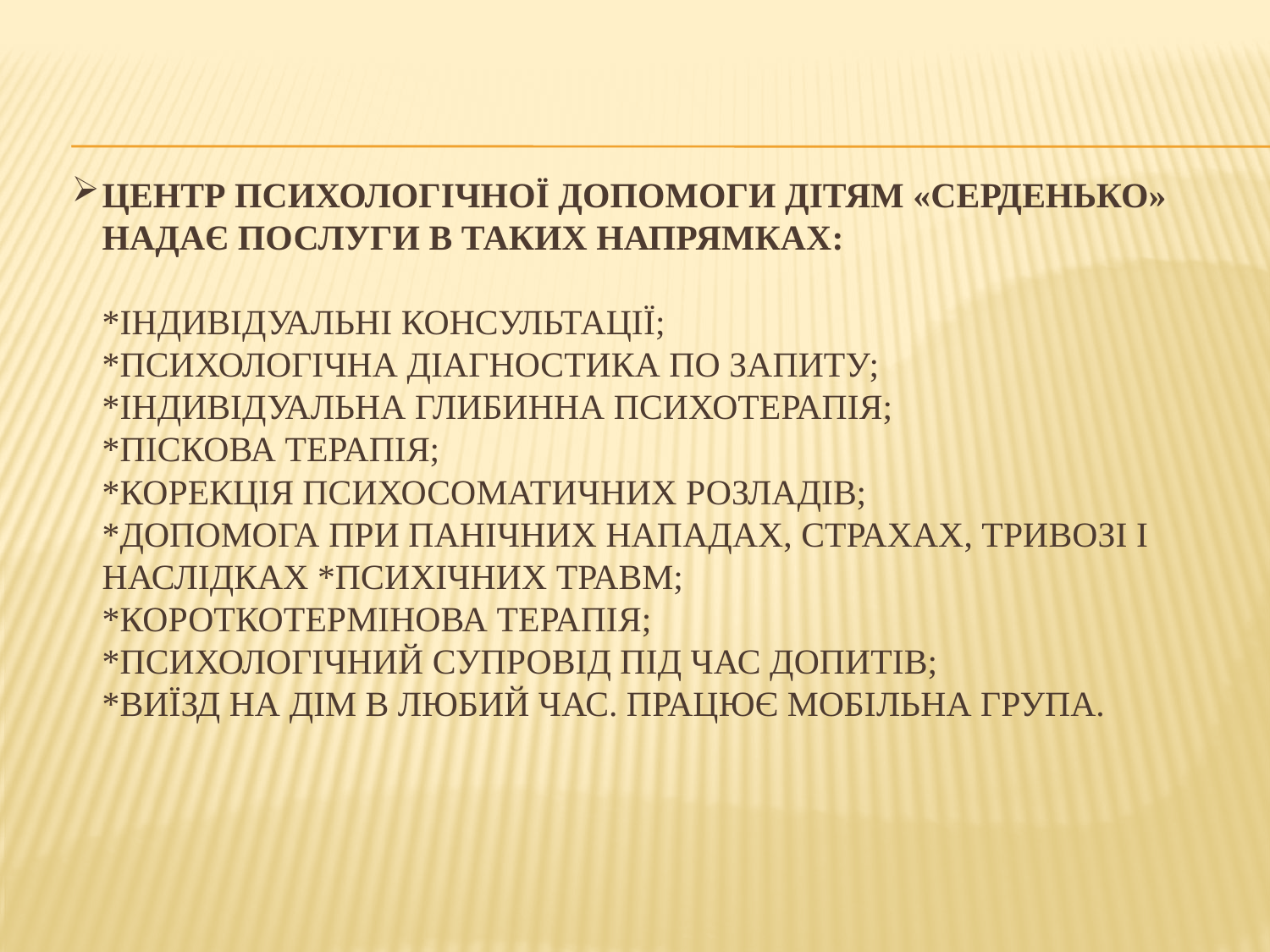

# Центр психологічної допомоги дітям «Серденько» надає послуги в таких напрямках: *індивідуальні консультації; *психологічна діагностика по запиту; *індивідуальна глибинна психотерапія; *піскова терапія; *корекція психосоматичних розладів; *допомога при панічних нападах, страхах, тривозі і наслідках *психічних травм; *короткотермінова терапія; *психологічний супровід під час допитів; *виїзд на дім в любий час. Працює мобільна група.